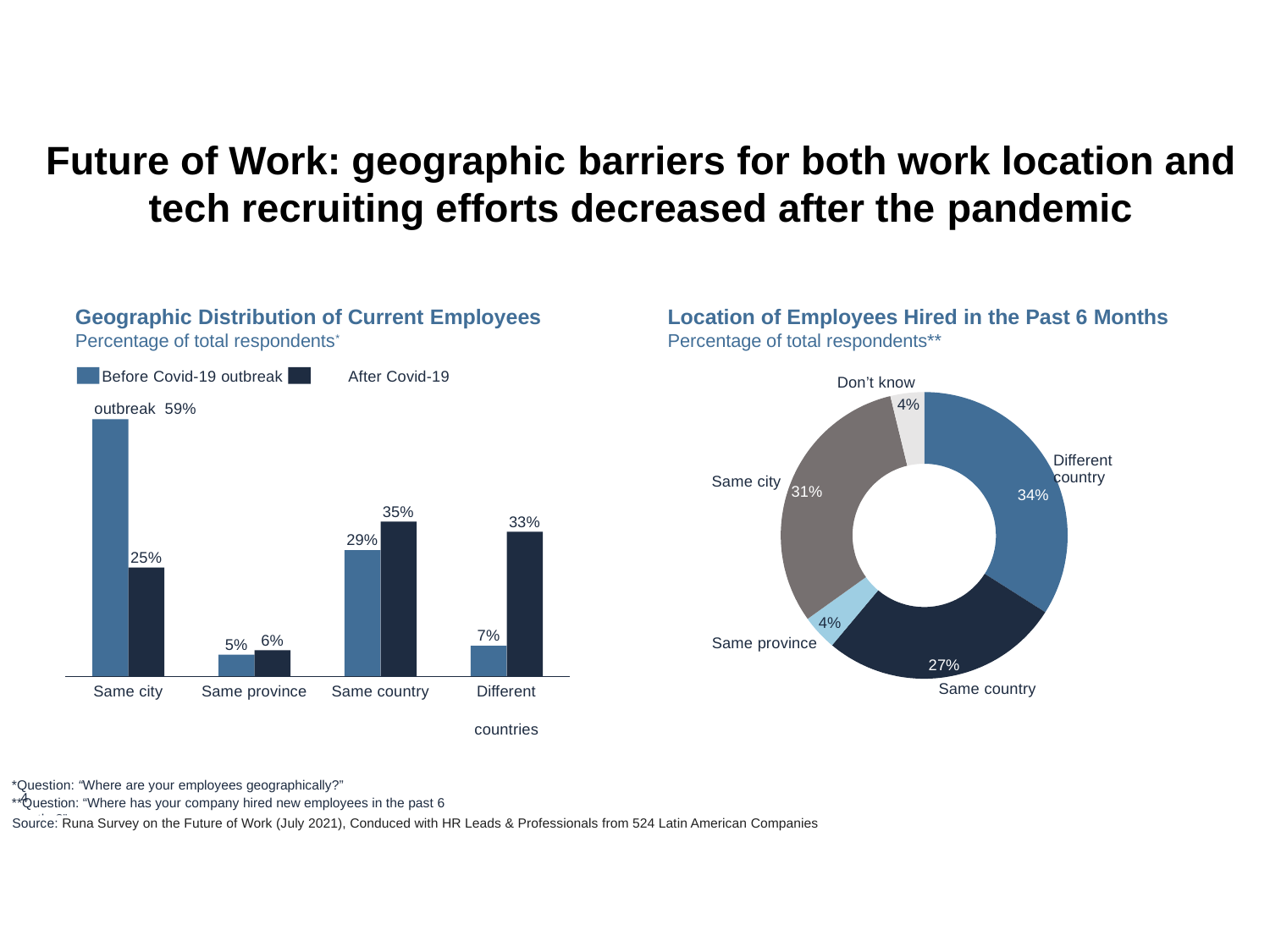

# Future of Work: geographic barriers for both work location and tech recruiting efforts decreased after the pandemic
Geographic Distribution of Current Employees
Percentage of total respondents*
Before Covid-19 outbreak	After Covid-19 outbreak  59%
Location of Employees Hired in the Past 6 Months
Percentage of total respondents**

Don’t know
4%

Different country
34%

Same city
31%
35%
29%
33%
25%
4%
7%
6%
Same province
5%
27%
Same country
Same city
Same province
Same country
Different  countries
*Question: “Where are your employees geographically?”
**Question: “Where has your company hired new employees in the past 6 months?”
4
Source: Runa Survey on the Future of Work (July 2021), Conduced with HR Leads & Professionals from 524 Latin American Companies